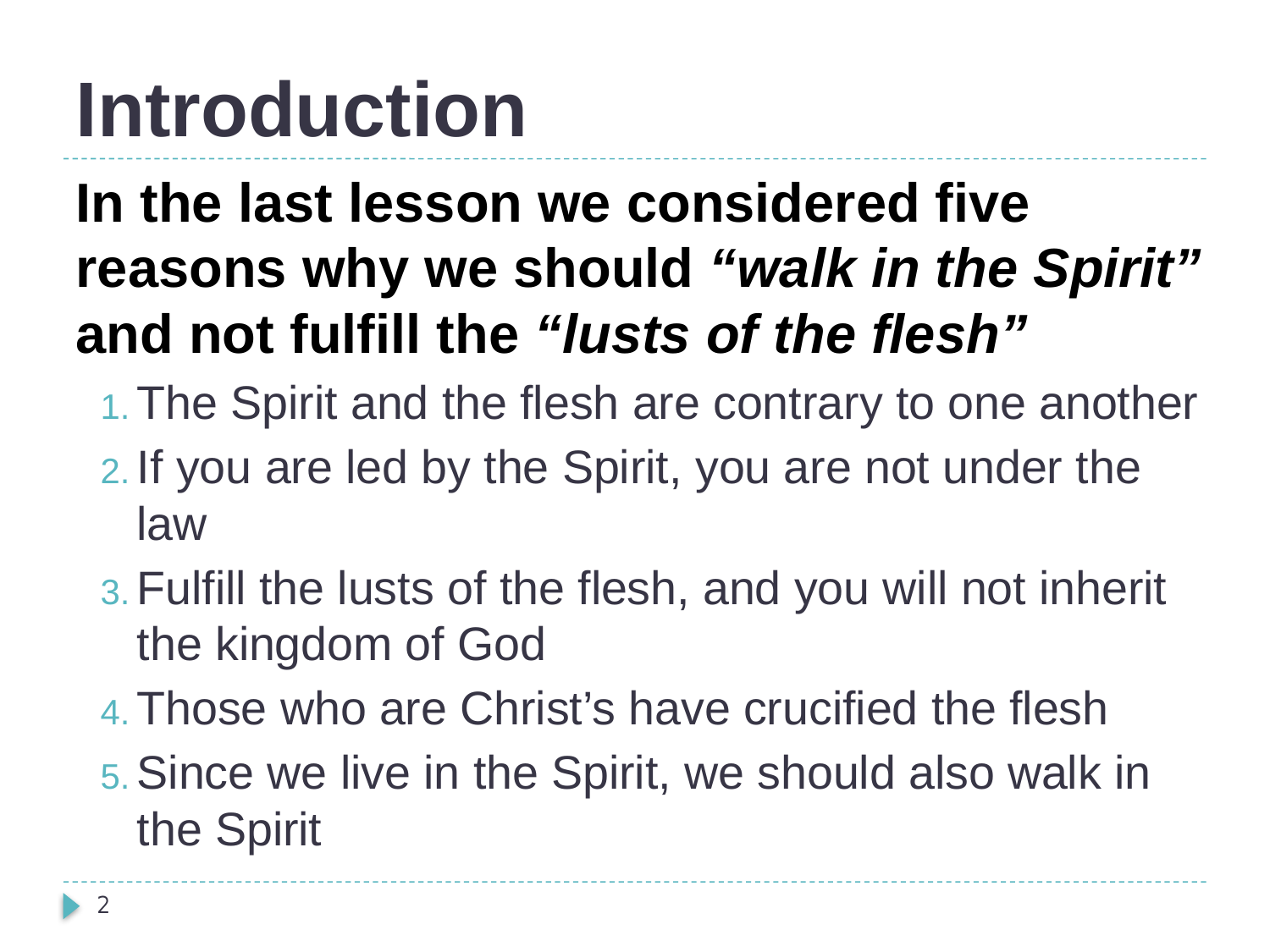

# Introduction
In the last lesson we considered five reasons why we should “walk in the Spirit” and not fulfill the “lusts of the flesh”
The Spirit and the flesh are contrary to one another
If you are led by the Spirit, you are not under the law
Fulfill the lusts of the flesh, and you will not inherit the kingdom of God
Those who are Christ’s have crucified the flesh
Since we live in the Spirit, we should also walk in the Spirit

2